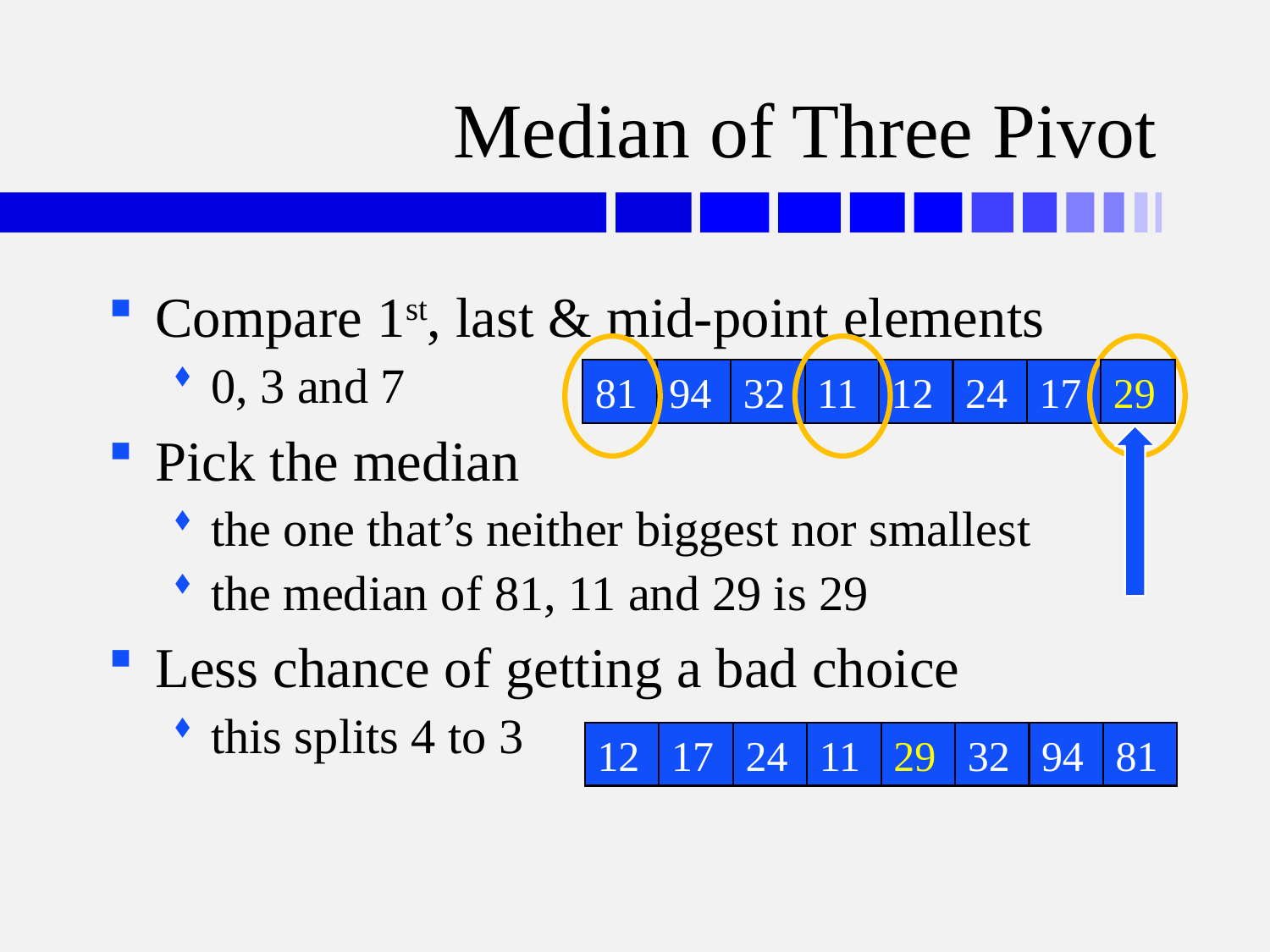

# Median of Three Pivot
Compare 1st, last & mid-point elements
0, 3 and 7
Pick the median
the one that’s neither biggest nor smallest
the median of 81, 11 and 29 is 29
Less chance of getting a bad choice
this splits 4 to 3

81
94
32
11
12
24
17
29
29

12
17
24
11
29
32
94
81